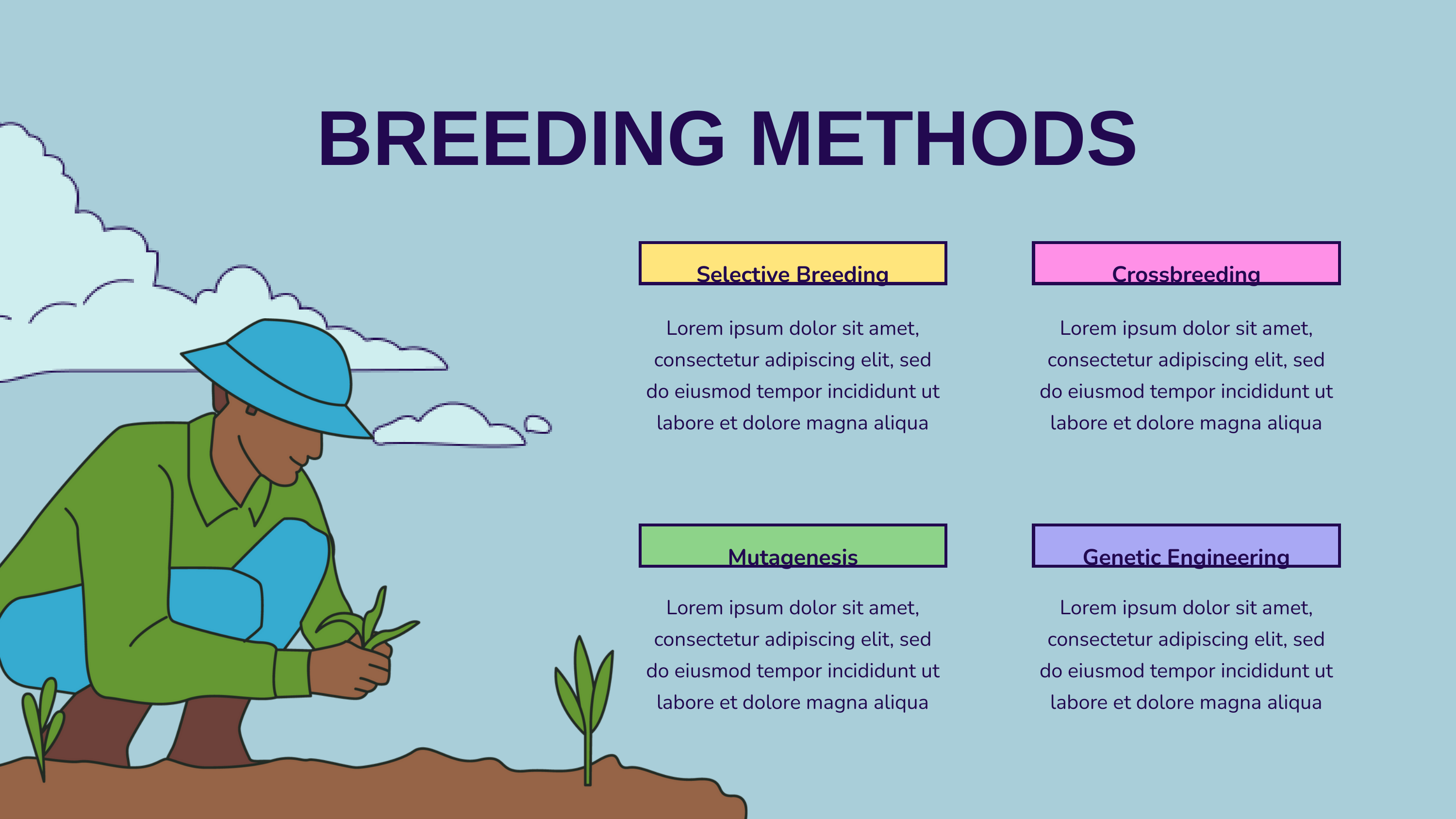

BREEDING METHODS

Selective Breeding
Crossbreeding
Lorem ipsum dolor sit amet, consectetur adipiscing elit, sed do eiusmod tempor incididunt ut labore et dolore magna aliqua
Lorem ipsum dolor sit amet, consectetur adipiscing elit, sed do eiusmod tempor incididunt ut labore et dolore magna aliqua

Mutagenesis
Genetic Engineering
Lorem ipsum dolor sit amet, consectetur adipiscing elit, sed do eiusmod tempor incididunt ut labore et dolore magna aliqua
Lorem ipsum dolor sit amet, consectetur adipiscing elit, sed do eiusmod tempor incididunt ut labore et dolore magna aliqua